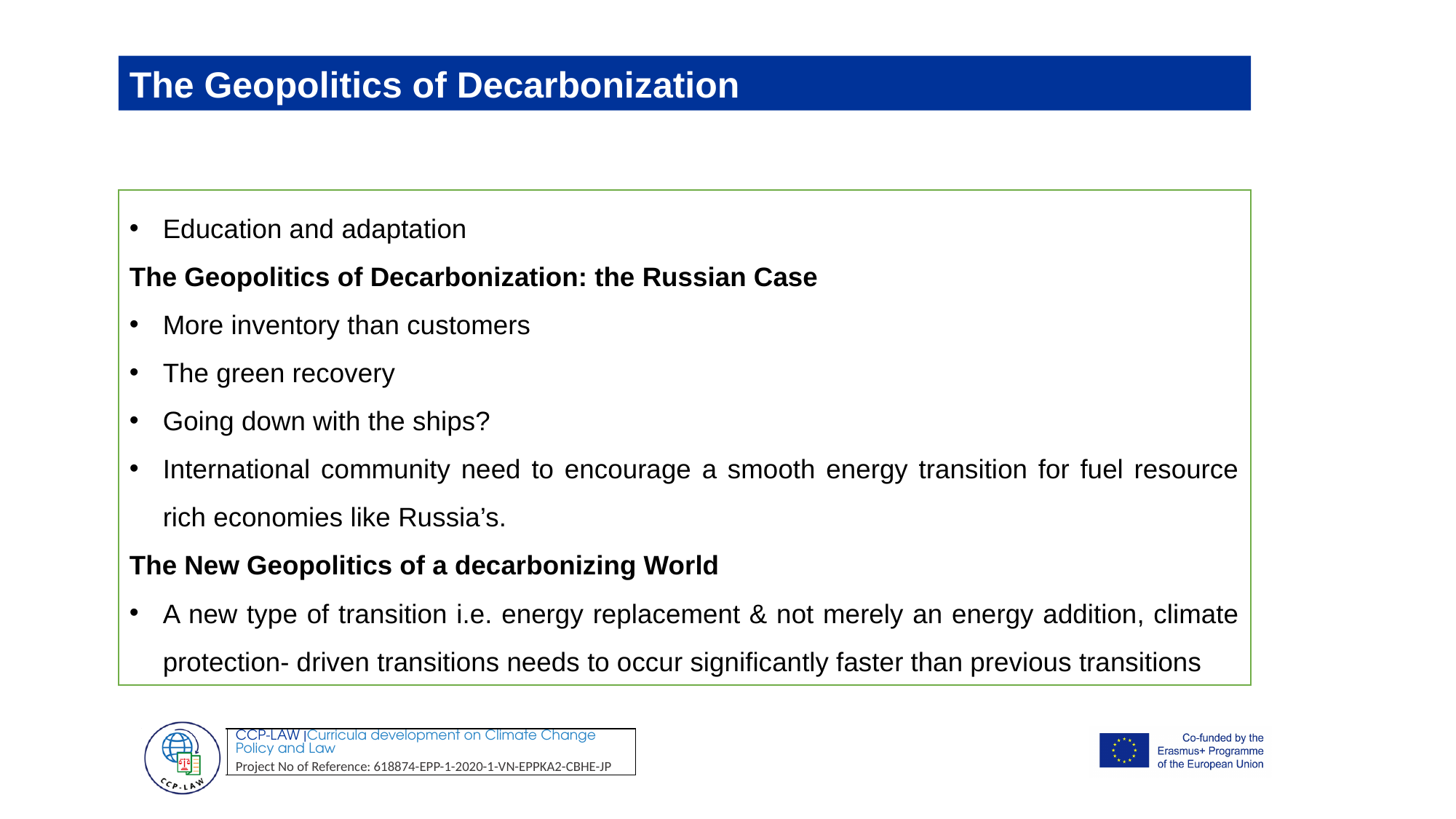

The Geopolitics of Decarbonization
Education and adaptation
The Geopolitics of Decarbonization: the Russian Case
More inventory than customers
The green recovery
Going down with the ships?
International community need to encourage a smooth energy transition for fuel resource rich economies like Russia’s.
The New Geopolitics of a decarbonizing World
A new type of transition i.e. energy replacement & not merely an energy addition, climate protection- driven transitions needs to occur significantly faster than previous transitions